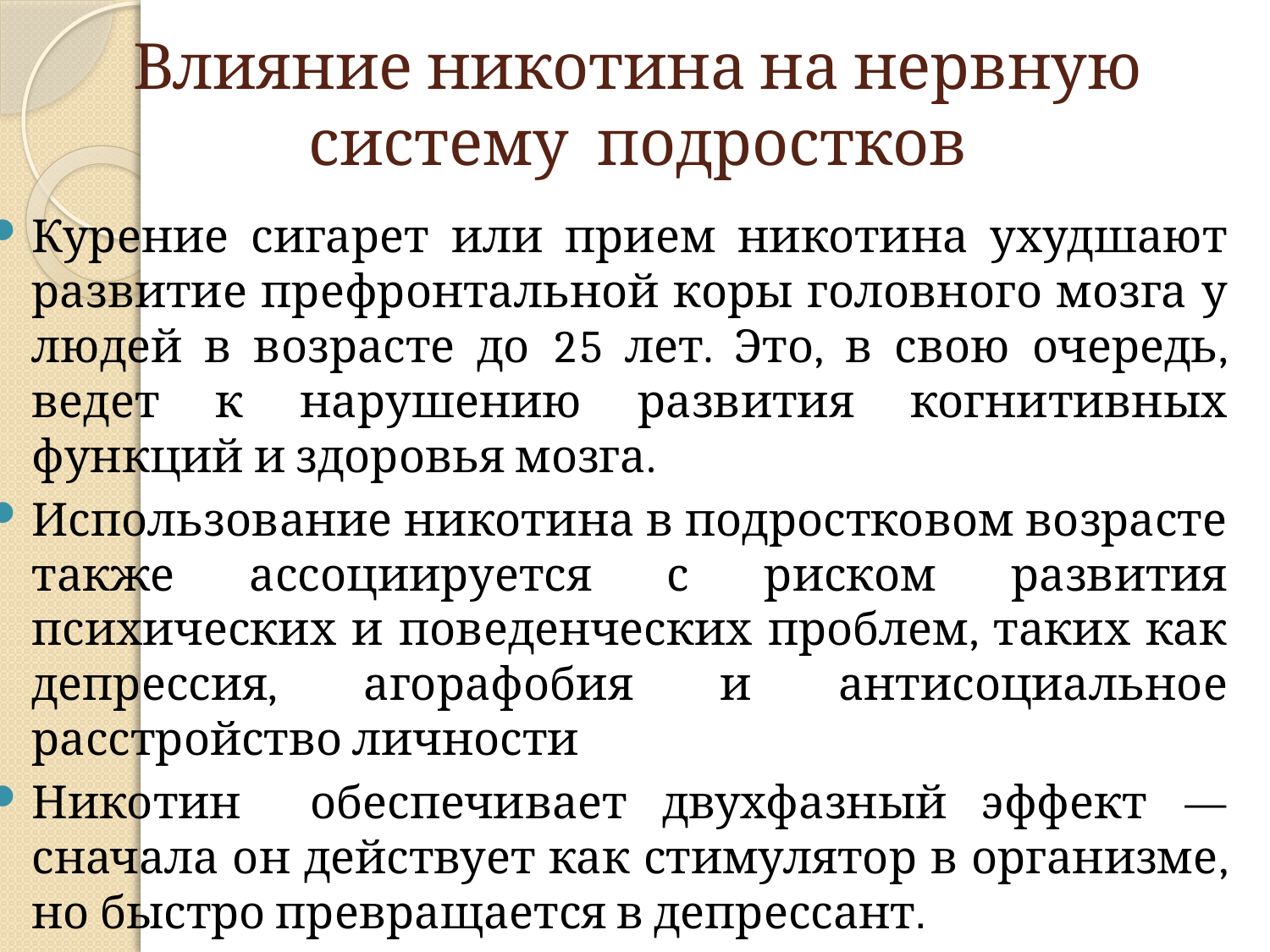

# Влияние никотина на нервную систему  подростков
Курение сигарет или прием никотина ухудшают развитие префронтальной коры головного мозга у людей в возрасте до 25 лет. Это, в свою очередь, ведет к нарушению развития когнитивных функций и здоровья мозга.
Использование никотина в подростковом возрасте также ассоциируется с риском развития психических и поведенческих проблем, таких как депрессия, агорафобия и антисоциальное расстройство личности
Никотин  обеспечивает двухфазный эффект — сначала он действует как стимулятор в организме, но быстро превращается в депрессант.